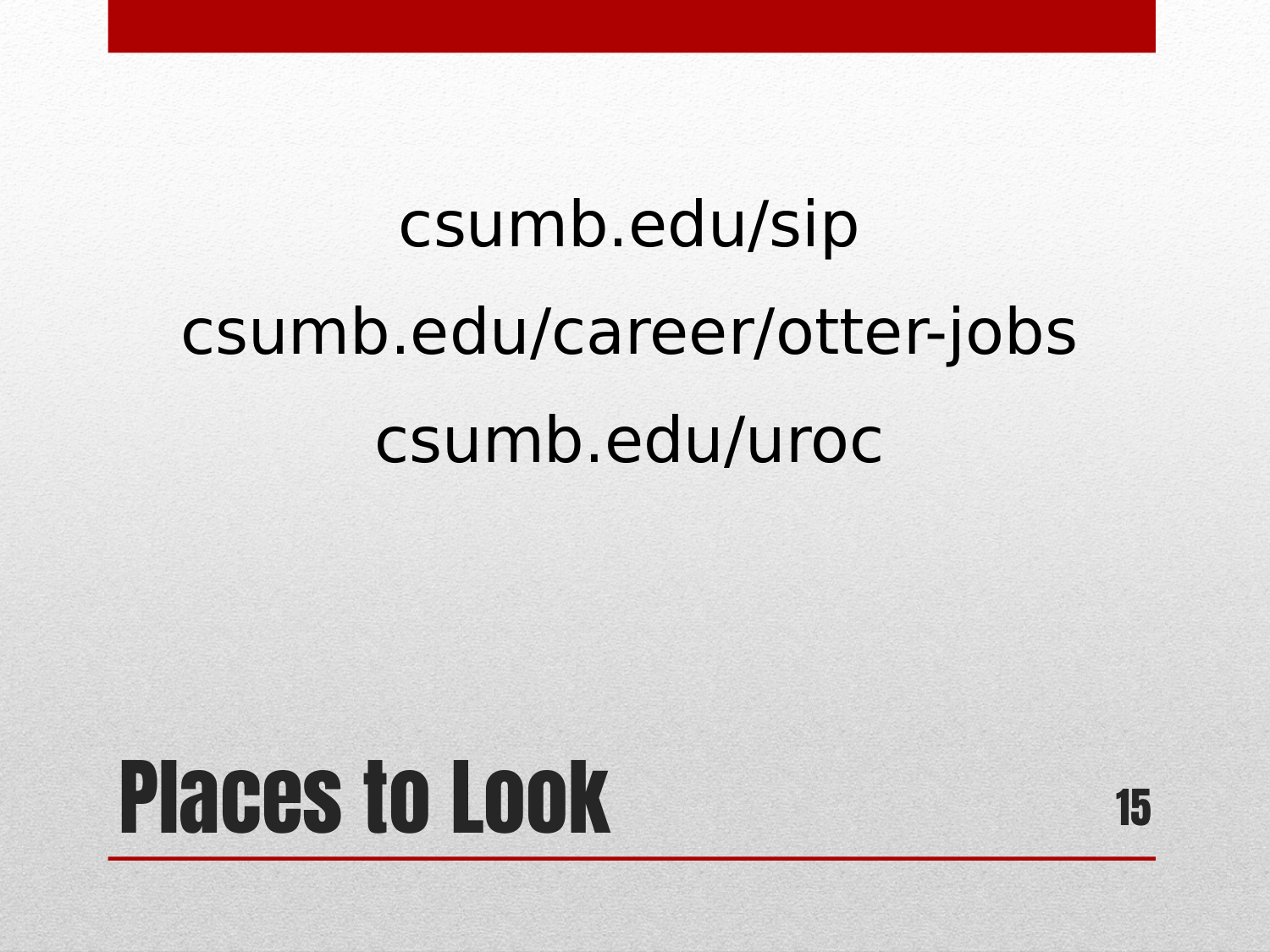

csumb.edu/sip
csumb.edu/career/otter-jobs
csumb.edu/uroc

# Places to Look
15